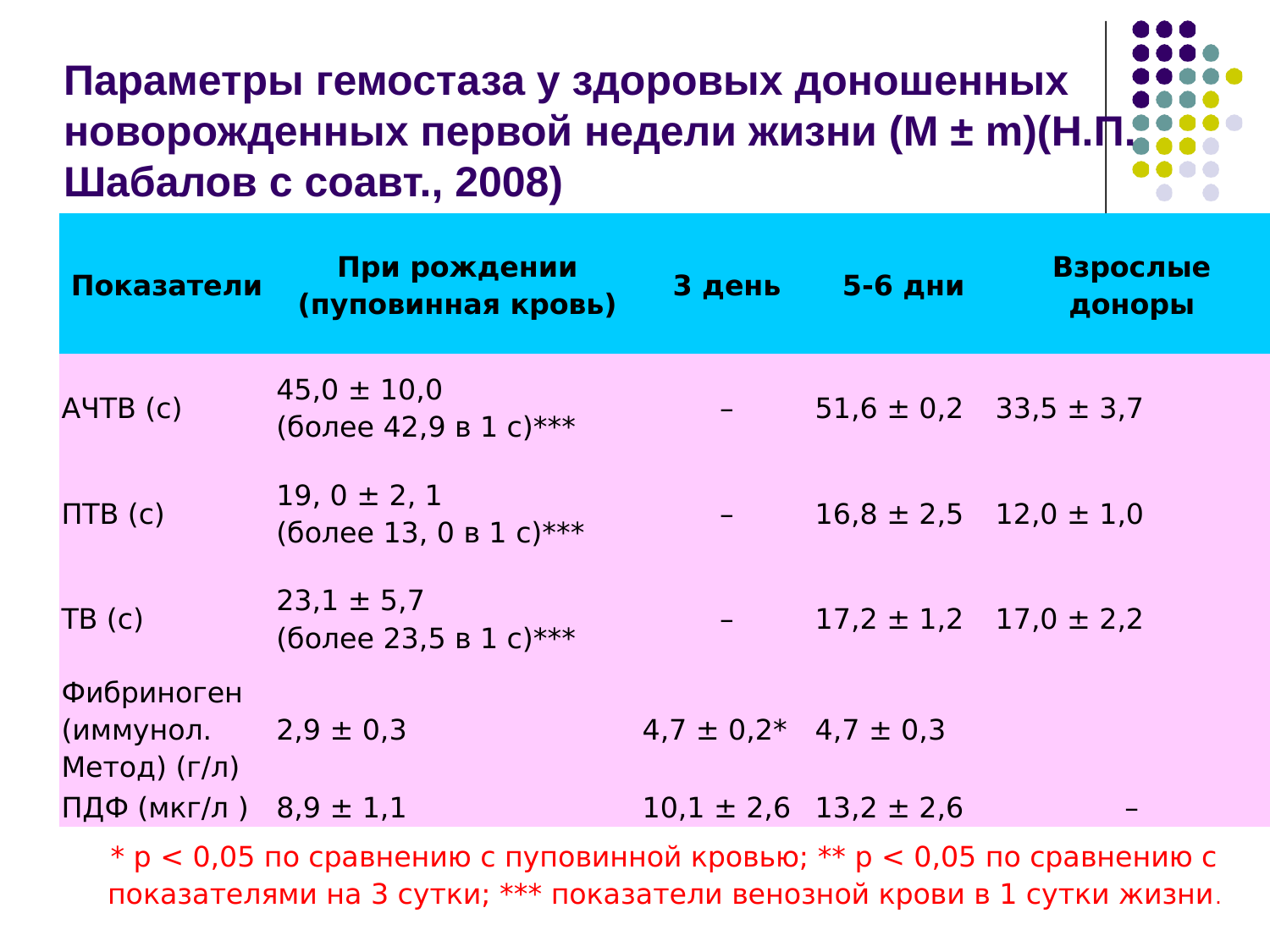

# Параметры гемостаза у здоровых доношенных новорожденных первой недели жизни (M ± m)(Н.П. Шабалов с соавт., 2008)
| Показатели | При рождении (пуповинная кровь) | 3 день | 5-6 дни | Взрослые доноры |
| --- | --- | --- | --- | --- |
| АЧТВ (с) | 45,0 ± 10,0 (более 42,9 в 1 с)\*\*\* | – | 51,6 ± 0,2 | 33,5 ± 3,7 |
| ПТВ (с) | 19, 0 ± 2, 1 (более 13, 0 в 1 с)\*\*\* | – | 16,8 ± 2,5 | 12,0 ± 1,0 |
| ТВ (с) | 23,1 ± 5,7 (более 23,5 в 1 с)\*\*\* | – | 17,2 ± 1,2 | 17,0 ± 2,2 |
| Фибриноген (иммунол. Метод) (г/л) | 2,9 ± 0,3 | 4,7 ± 0,2\* | 4,7 ± 0,3 |  |
| ПДФ (мкг/л ) | 8,9 ± 1,1 | 10,1 ± 2,6 | 13,2 ± 2,6 | – |
| \* р < 0,05 по сравнению с пуповинной кровью; \*\* р < 0,05 по сравнению c показателями на 3 cутки; \*\*\* показатели венозной крови в 1 сутки жизни. |  |  |  |  |